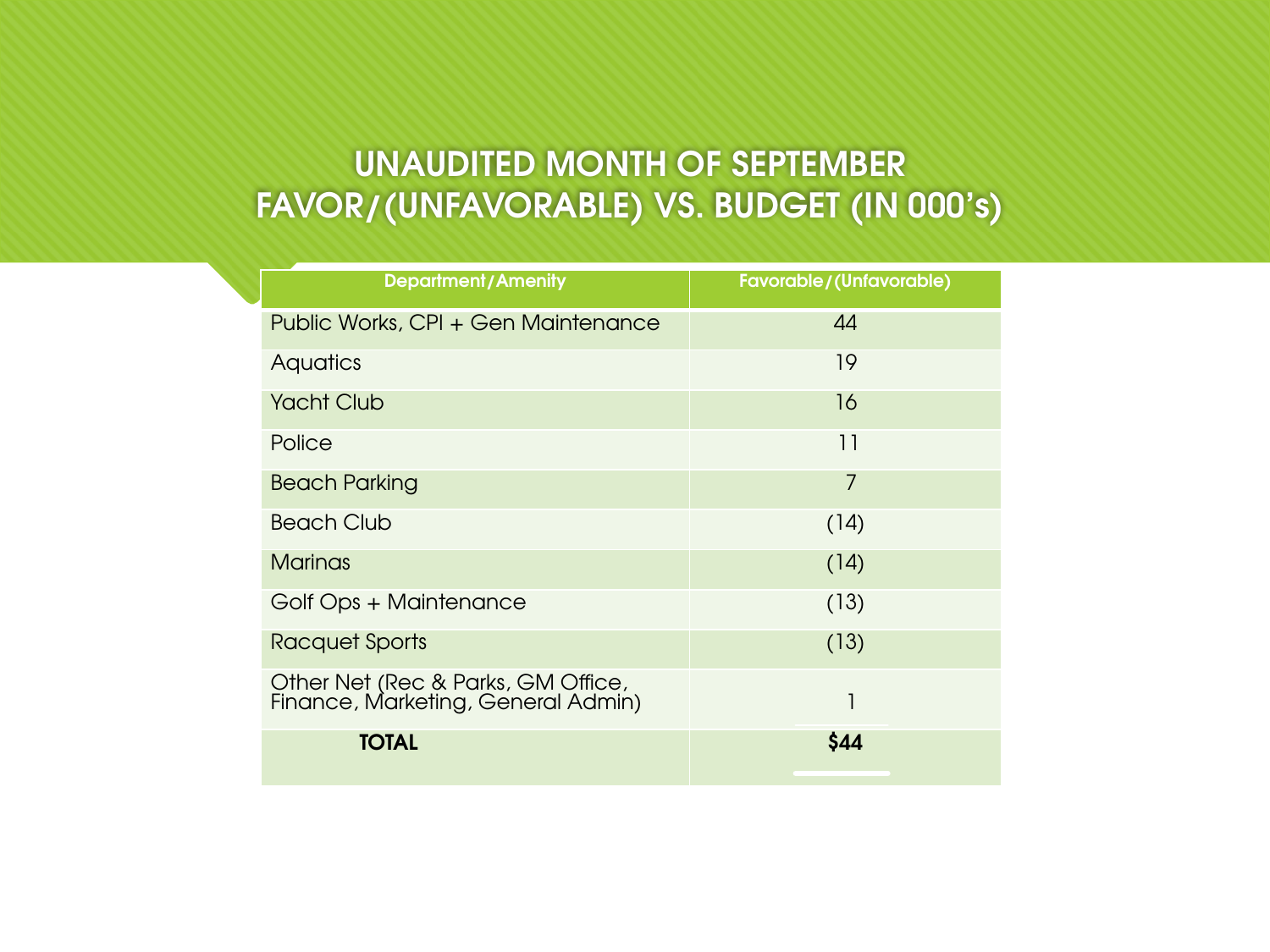

# UNAUDITED MONTH OF SEPTEMBER FAVOR/(UNFAVORABLE) VS. BUDGET (IN 000’s)
| Department/Amenity | Favorable/(Unfavorable) |
| --- | --- |
| Public Works, CPI + Gen Maintenance | 44 |
| Aquatics | 19 |
| Yacht Club | 16 |
| Police | 11 |
| Beach Parking | 7 |
| Beach Club | (14) |
| Marinas | (14) |
| Golf Ops + Maintenance | (13) |
| Racquet Sports | (13) |
| Other Net (Rec & Parks, GM Office, Finance, Marketing, General Admin) | 1 |
| TOTAL | $44 |